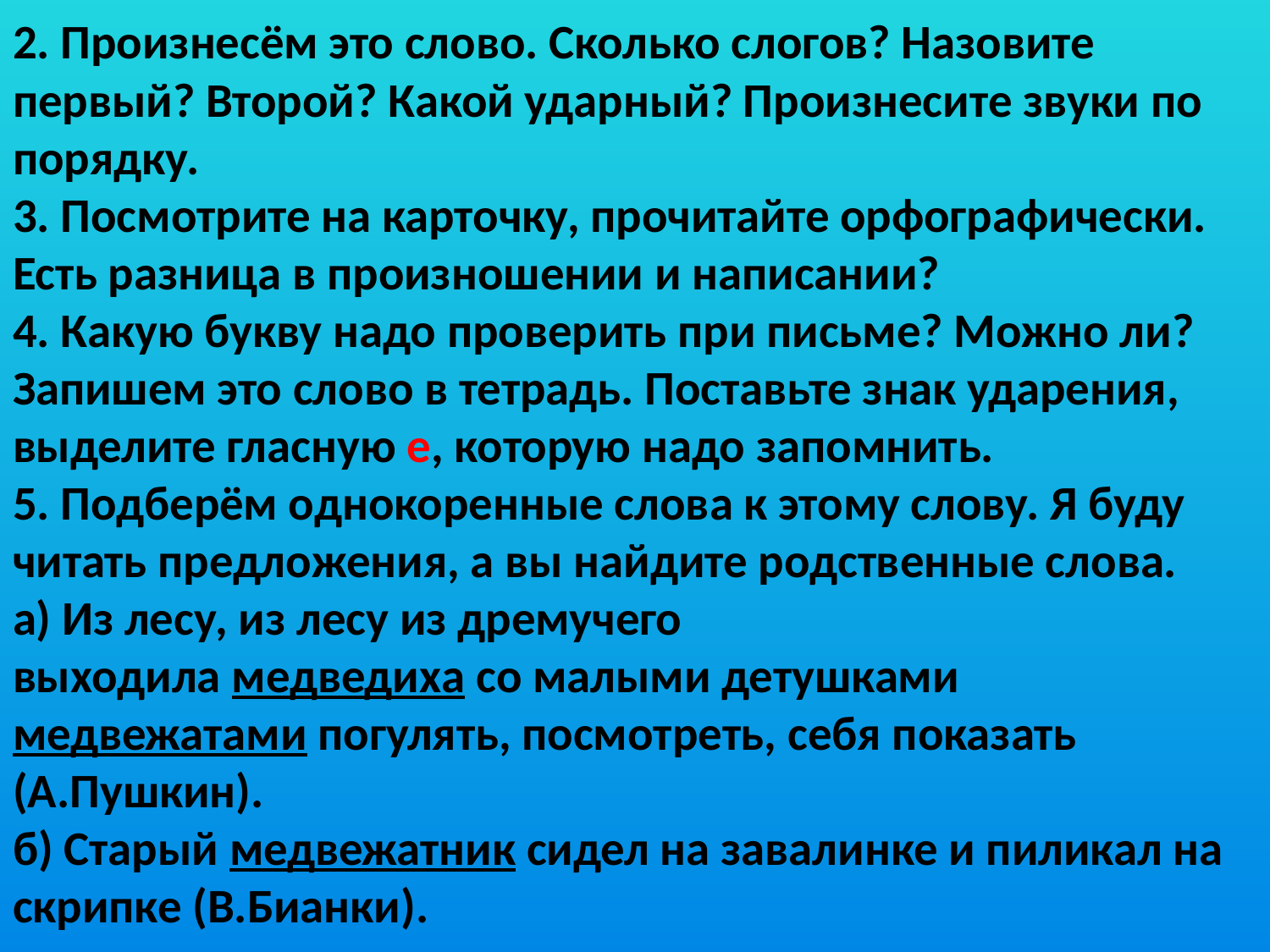

# 2. Произнесём это слово. Сколько слогов? Назовите первый? Второй? Какой ударный? Произнесите звуки по порядку. 3. Посмотрите на карточку, прочитайте орфографически. Есть разница в произношении и написании? 4. Какую букву надо проверить при письме? Можно ли? Запишем это слово в тетрадь. Поставьте знак ударения, выделите гласную е, которую надо запомнить. 5. Подберём однокоренные слова к этому слову. Я буду читать предложения, а вы найдите родственные слова. а) Из лесу, из лесу из дремучего выходила медведиха со малыми детушками медвежатами погулять, посмотреть, себя показать (А.Пушкин). б) Старый медвежатник сидел на завалинке и пиликал на скрипке (В.Бианки).